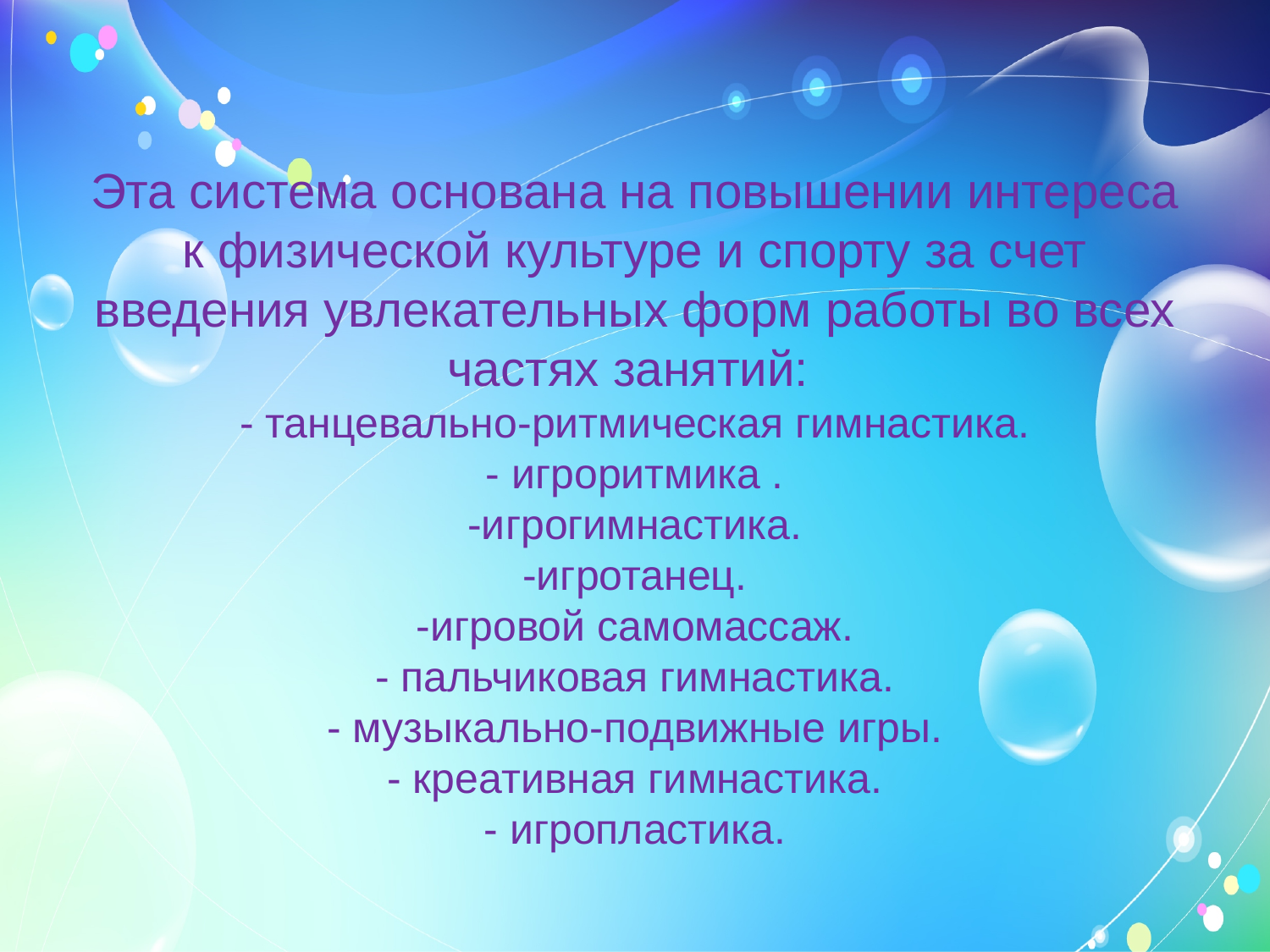

# Эта система основана на повышении интереса к физической культуре и спорту за счет введения увлекательных форм работы во всех частях занятий: - танцевально-ритмическая гимнастика. - игроритмика . -игрогимнастика. -игротанец. -игровой самомассаж. - пальчиковая гимнастика. - музыкально-подвижные игры. - креативная гимнастика. - игропластика.